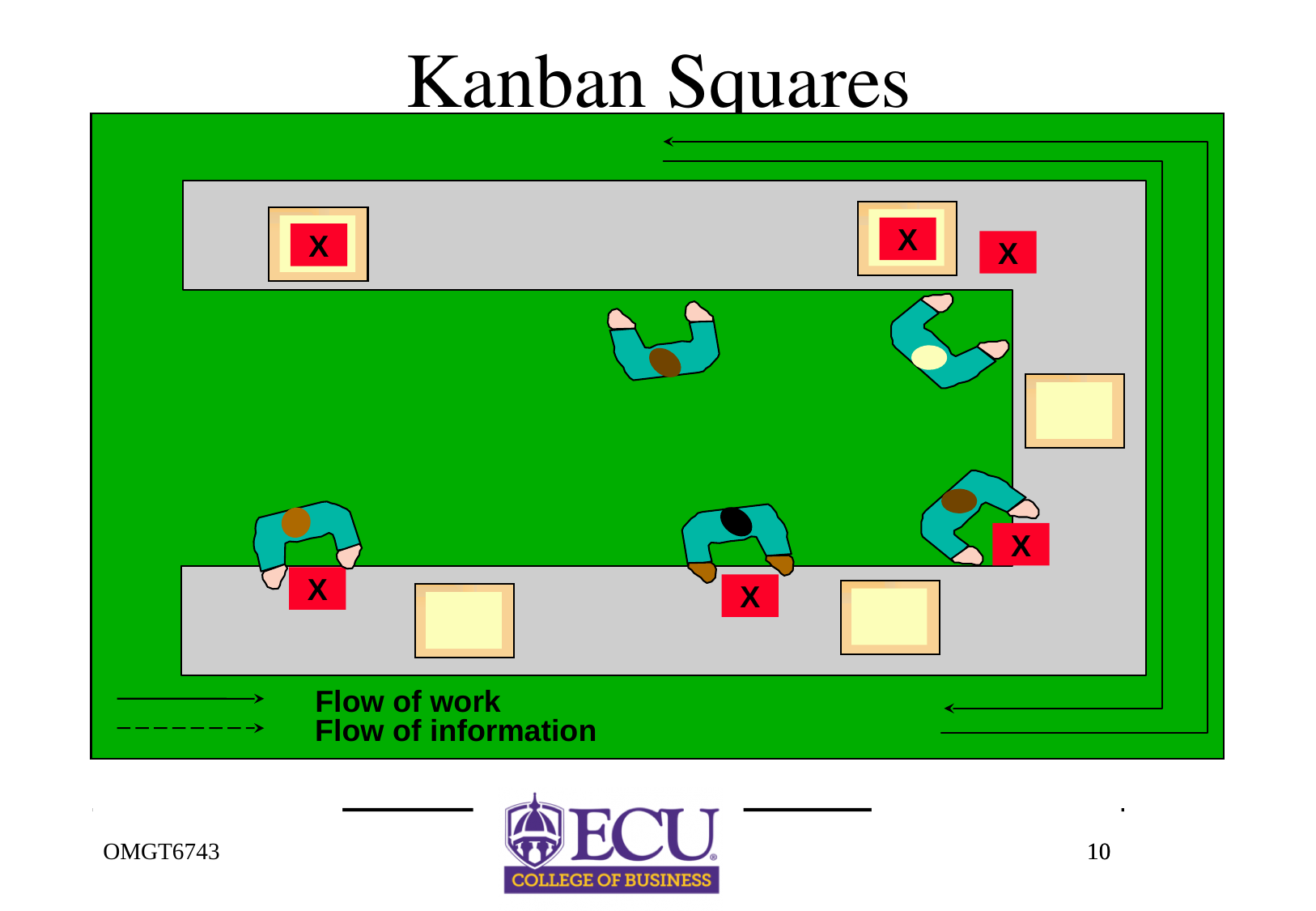

# Kanban Squares

X

X
X

X
X
X

Flow of work

Flow of information